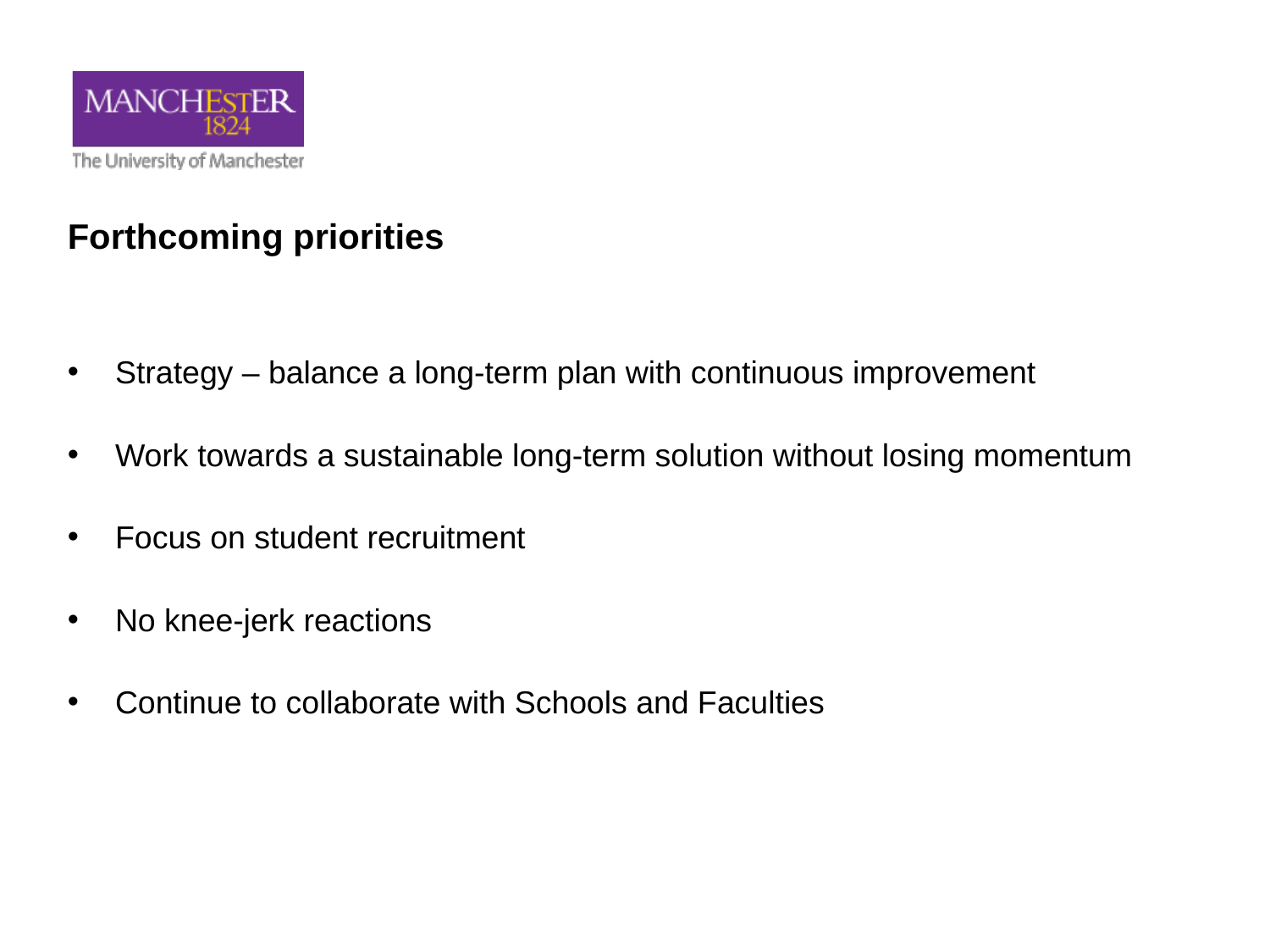

# Forthcoming priorities
Strategy – balance a long-term plan with continuous improvement
Work towards a sustainable long-term solution without losing momentum
Focus on student recruitment
No knee-jerk reactions
Continue to collaborate with Schools and Faculties